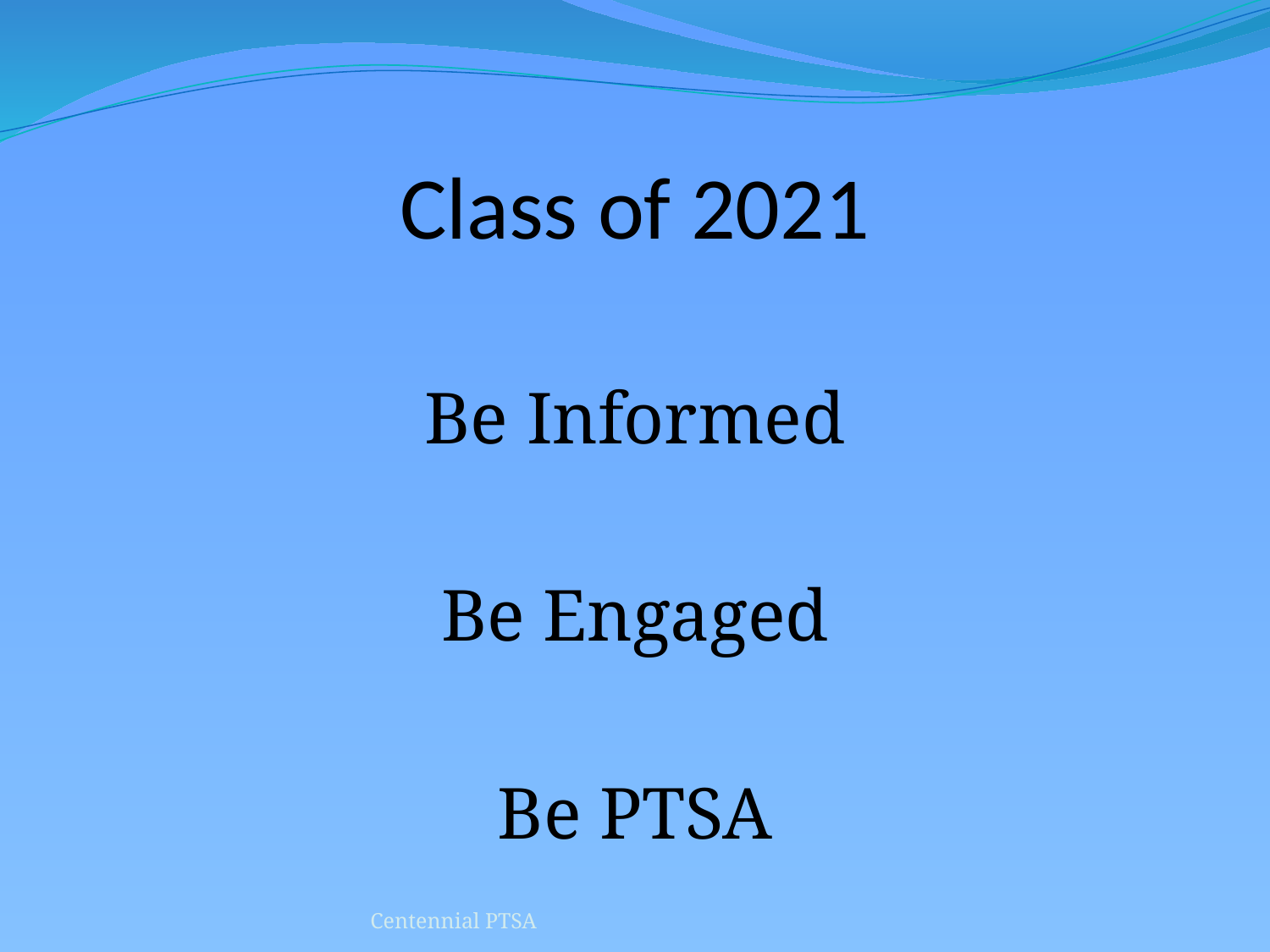

# Class of 2021

Be Informed

Be Engaged

Be PTSA
Centennial PTSA